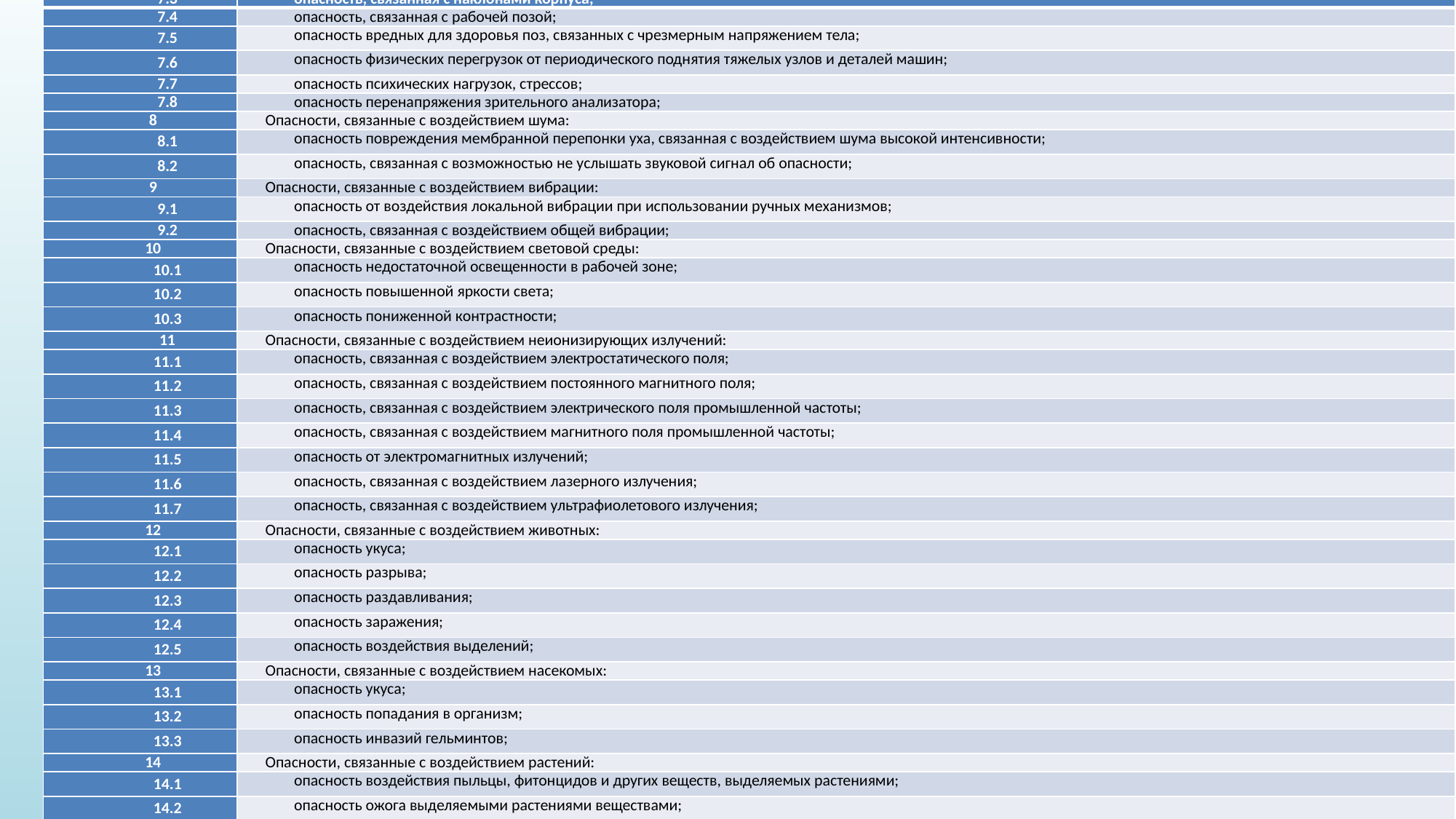

| 7.3 | опасность, связанная с наклонами корпуса; |
| --- | --- |
| 7.4 | опасность, связанная с рабочей позой; |
| 7.5 | опасность вредных для здоровья поз, связанных с чрезмерным напряжением тела; |
| 7.6 | опасность физических перегрузок от периодического поднятия тяжелых узлов и деталей машин; |
| 7.7 | опасность психических нагрузок, стрессов; |
| 7.8 | опасность перенапряжения зрительного анализатора; |
| 8 | Опасности, связанные с воздействием шума: |
| 8.1 | опасность повреждения мембранной перепонки уха, связанная с воздействием шума высокой интенсивности; |
| 8.2 | опасность, связанная с возможностью не услышать звуковой сигнал об опасности; |
| 9 | Опасности, связанные с воздействием вибрации: |
| 9.1 | опасность от воздействия локальной вибрации при использовании ручных механизмов; |
| 9.2 | опасность, связанная с воздействием общей вибрации; |
| 10 | Опасности, связанные с воздействием световой среды: |
| 10.1 | опасность недостаточной освещенности в рабочей зоне; |
| 10.2 | опасность повышенной яркости света; |
| 10.3 | опасность пониженной контрастности; |
| 11 | Опасности, связанные с воздействием неионизирующих излучений: |
| 11.1 | опасность, связанная с воздействием электростатического поля; |
| 11.2 | опасность, связанная с воздействием постоянного магнитного поля; |
| 11.3 | опасность, связанная с воздействием электрического поля промышленной частоты; |
| 11.4 | опасность, связанная с воздействием магнитного поля промышленной частоты; |
| 11.5 | опасность от электромагнитных излучений; |
| 11.6 | опасность, связанная с воздействием лазерного излучения; |
| 11.7 | опасность, связанная с воздействием ультрафиолетового излучения; |
| 12 | Опасности, связанные с воздействием животных: |
| 12.1 | опасность укуса; |
| 12.2 | опасность разрыва; |
| 12.3 | опасность раздавливания; |
| 12.4 | опасность заражения; |
| 12.5 | опасность воздействия выделений; |
| 13 | Опасности, связанные с воздействием насекомых: |
| 13.1 | опасность укуса; |
| 13.2 | опасность попадания в организм; |
| 13.3 | опасность инвазий гельминтов; |
| 14 | Опасности, связанные с воздействием растений: |
| 14.1 | опасность воздействия пыльцы, фитонцидов и других веществ, выделяемых растениями; |
| 14.2 | опасность ожога выделяемыми растениями веществами; |
| 14.3 | опасность пореза растениями; |
| 15 | Опасность утонуть: |
| 15.1 | опасность утонуть в водоеме; |
| 16 | Опасности, связанные с организационными недостатками: |
| 16.1 | опасность, связанная с отсутствием на рабочем месте инструкций, содержащих порядок безопасного выполнения работ, и информации об имеющихся опасностях, связанных с выполнением рабочих операций; |